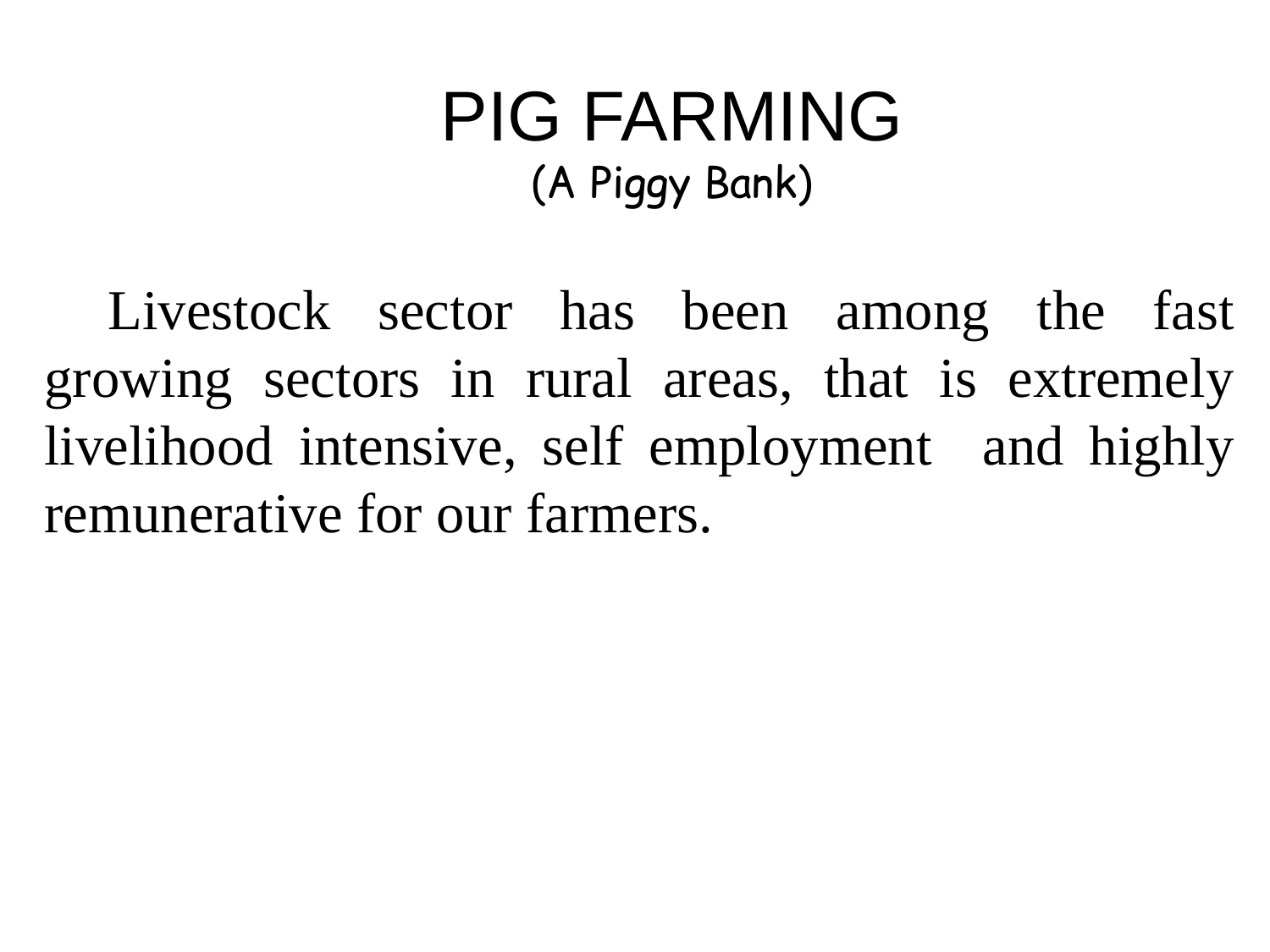

PIG FARMING
(A Piggy Bank)

Livestock sector has been among the fast growing sectors in rural areas, that is extremely livelihood intensive, self employment  and highly remunerative for our farmers.